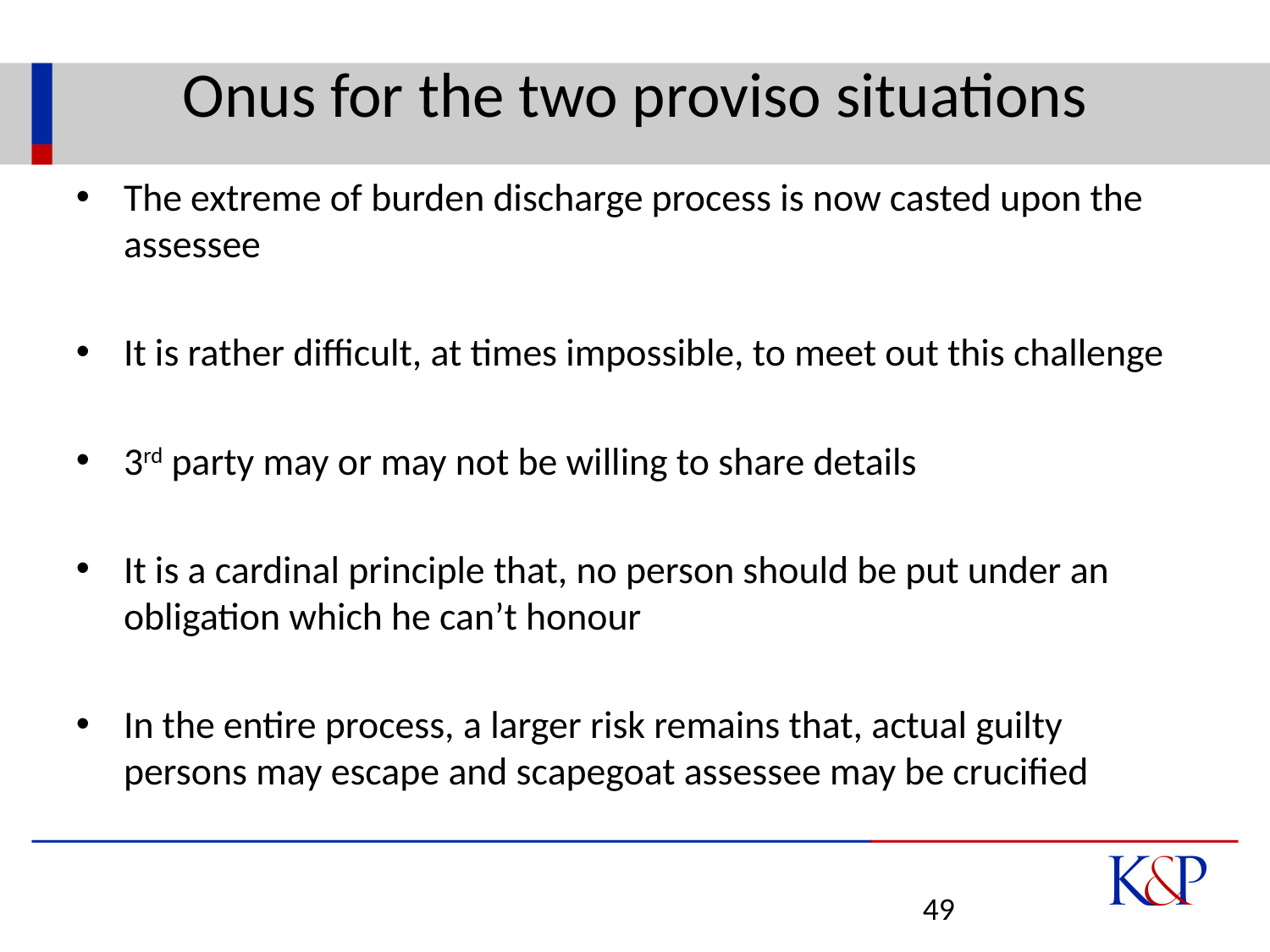

# Onus for the two proviso situations
The extreme of burden discharge process is now casted upon the assessee

It is rather difficult, at times impossible, to meet out this challenge

3rd party may or may not be willing to share details

It is a cardinal principle that, no person should be put under an obligation which he can’t honour

In the entire process, a larger risk remains that, actual guilty persons may escape and scapegoat assessee may be crucified

49